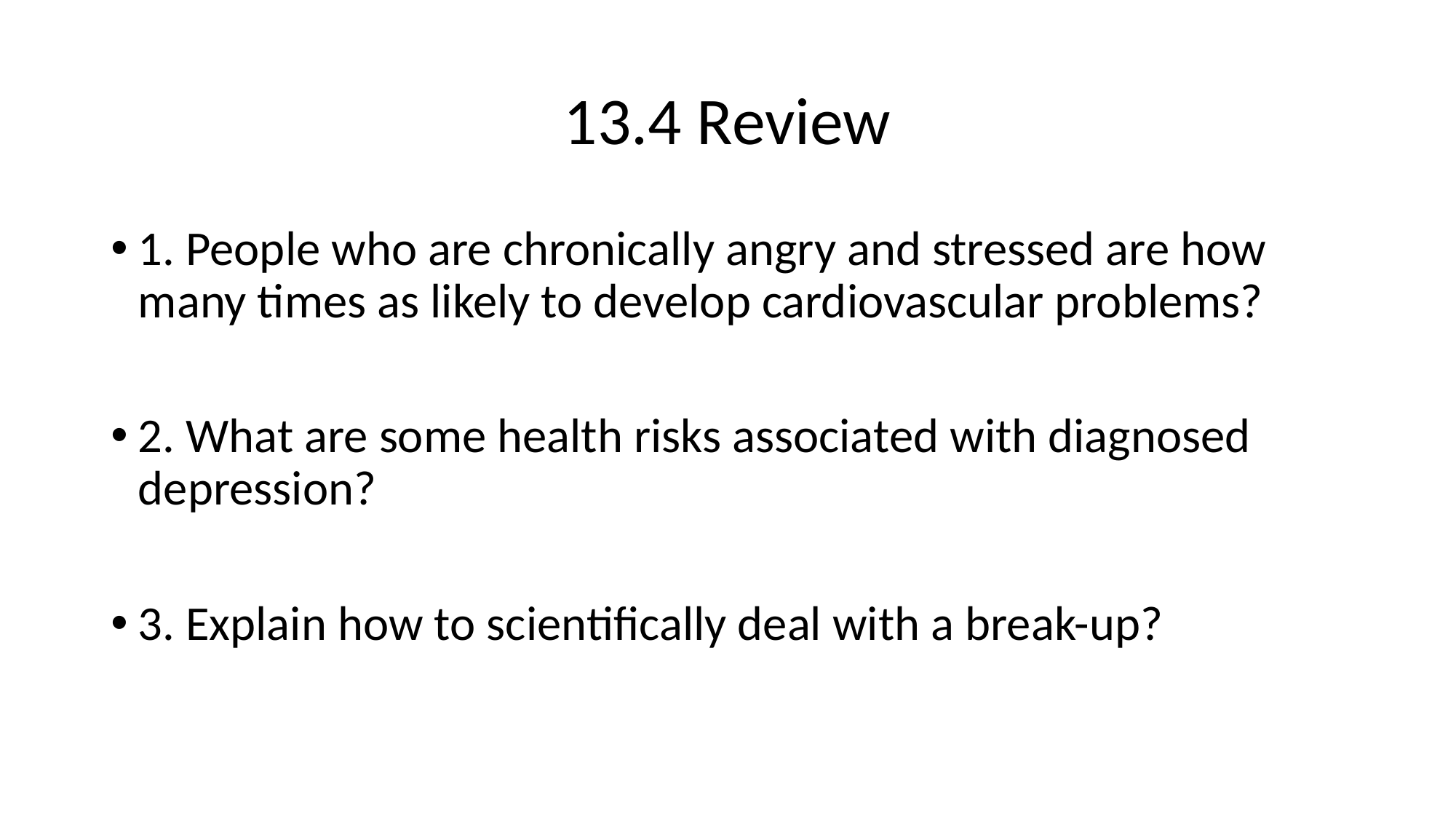

# 13.4 Review
1. People who are chronically angry and stressed are how many times as likely to develop cardiovascular problems?

2. What are some health risks associated with diagnosed depression?

3. Explain how to scientifically deal with a break-up?